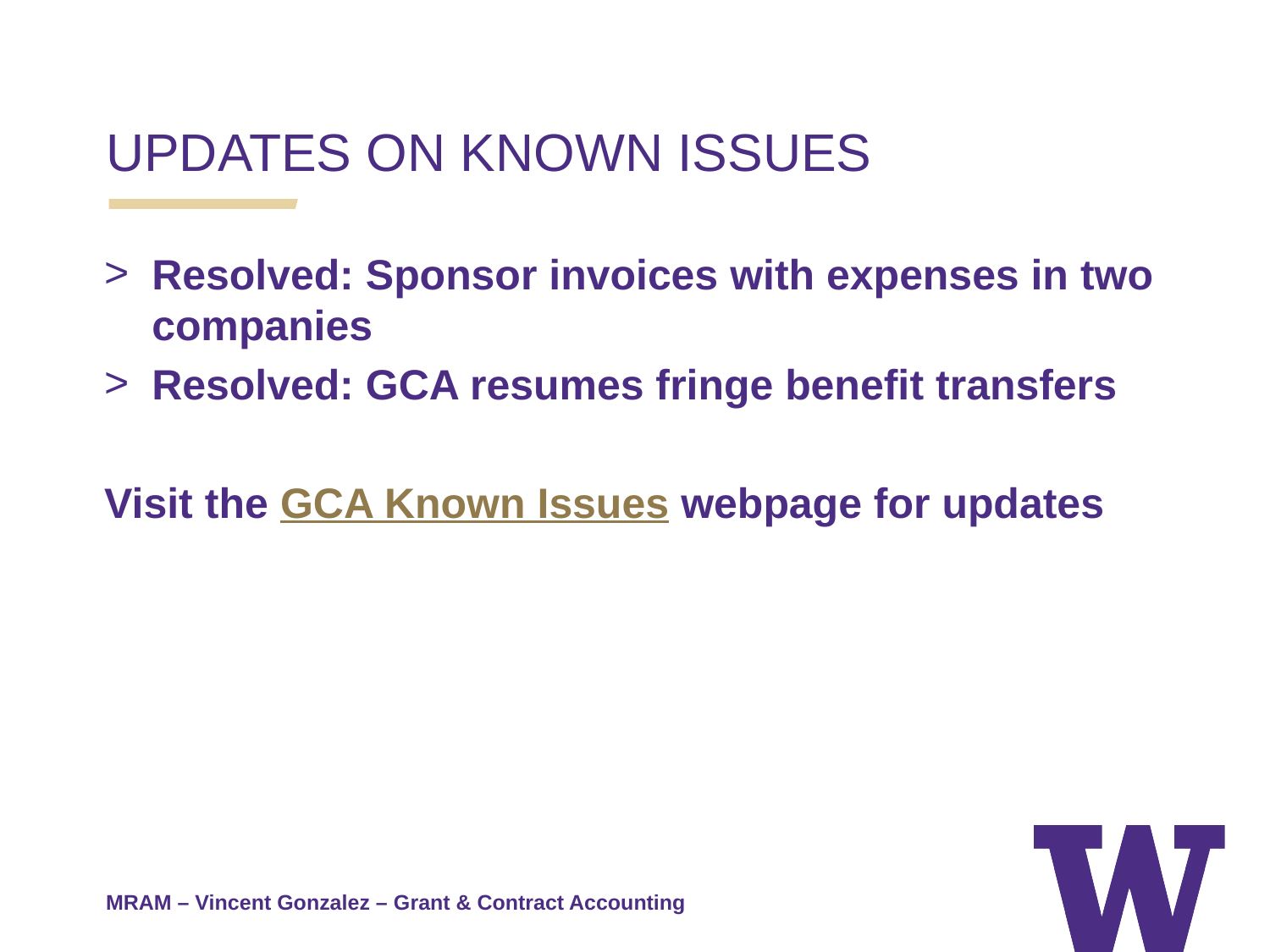

UPDATES ON KNOWN ISSUES
Resolved: Sponsor invoices with expenses in two companies
Resolved: GCA resumes fringe benefit transfers

Visit the GCA Known Issues webpage for updates

MRAM – Vincent Gonzalez – Grant & Contract Accounting